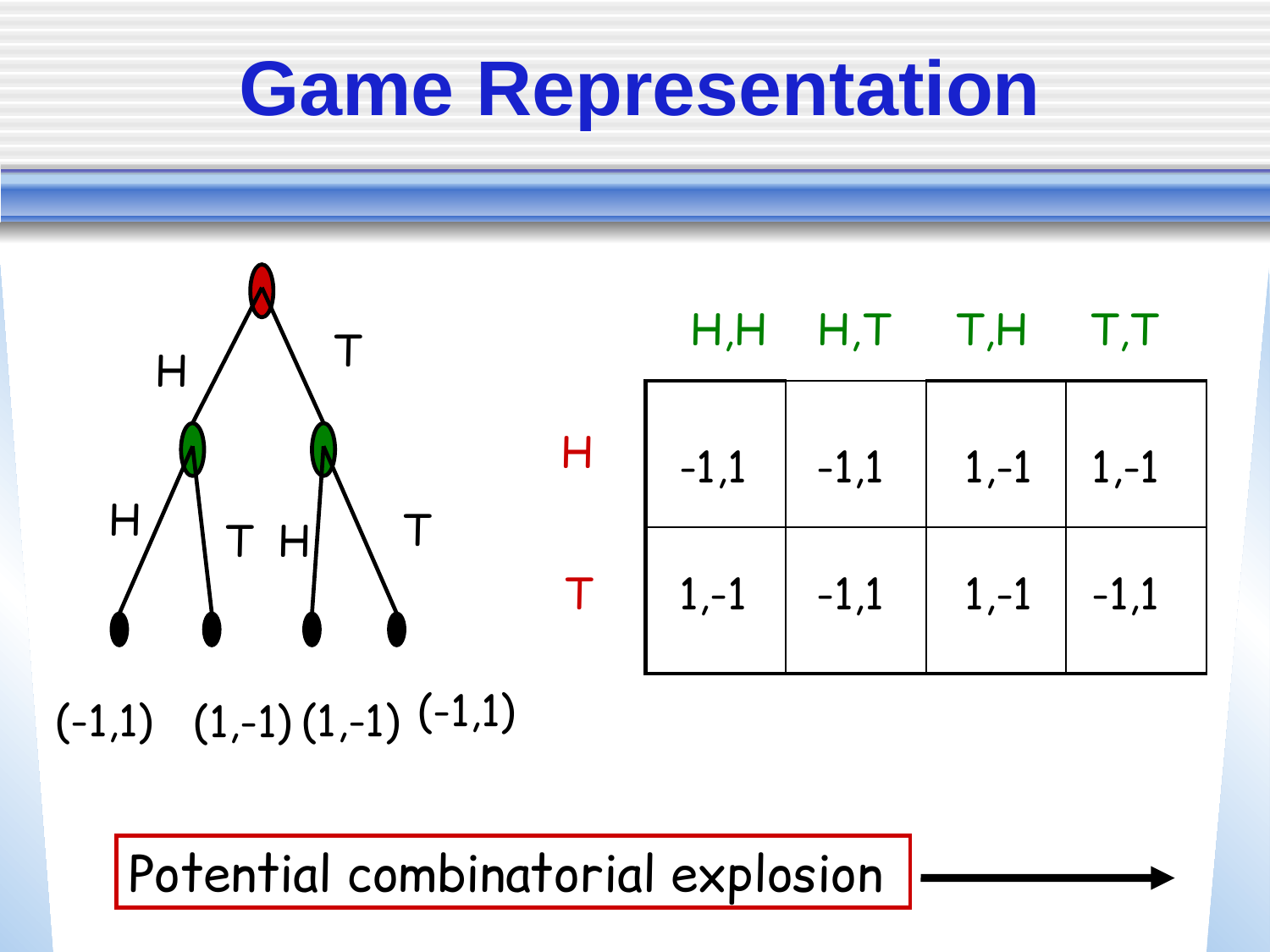

# Game Representation

T
H

H
T
T
H

(-1,1)
(-1,1)
(1,-1)
(1,-1)
H,H
H,T
T,H
T,T
|  |  |  |  |
| --- | --- | --- | --- |
|  |  |  |  |
H
-1,1
-1,1
1,-1
1,-1
T
1,-1
-1,1
1,-1
-1,1
Potential combinatorial explosion